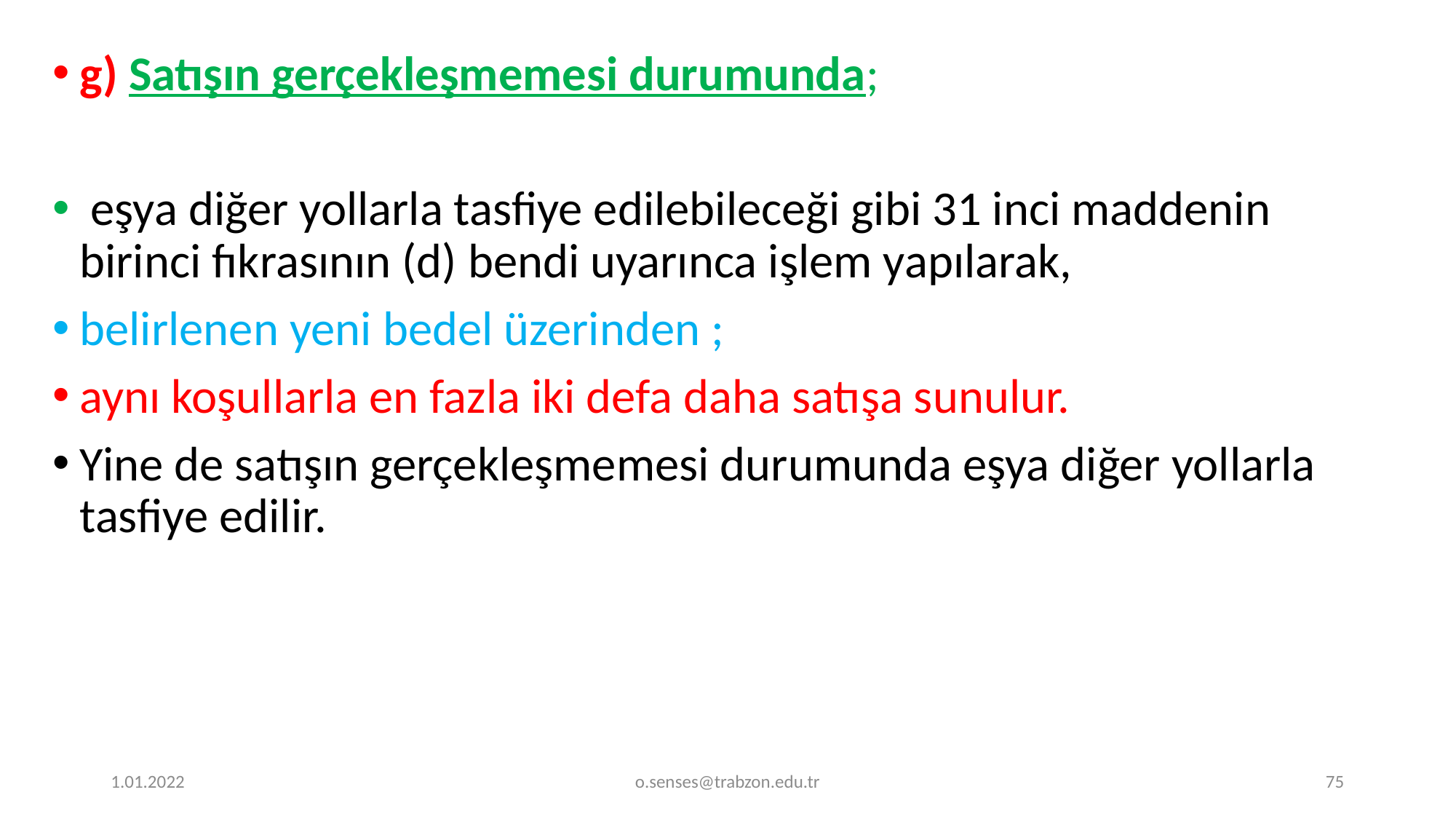

g) Satışın gerçekleşmemesi durumunda;

 eşya diğer yollarla tasfiye edilebileceği gibi 31 inci maddenin birinci fıkrasının (d) bendi uyarınca işlem yapılarak,
belirlenen yeni bedel üzerinden ;
aynı koşullarla en fazla iki defa daha satışa sunulur.
Yine de satışın gerçekleşmemesi durumunda eşya diğer yollarla tasfiye edilir.

1.01.2022
o.senses@trabzon.edu.tr
75